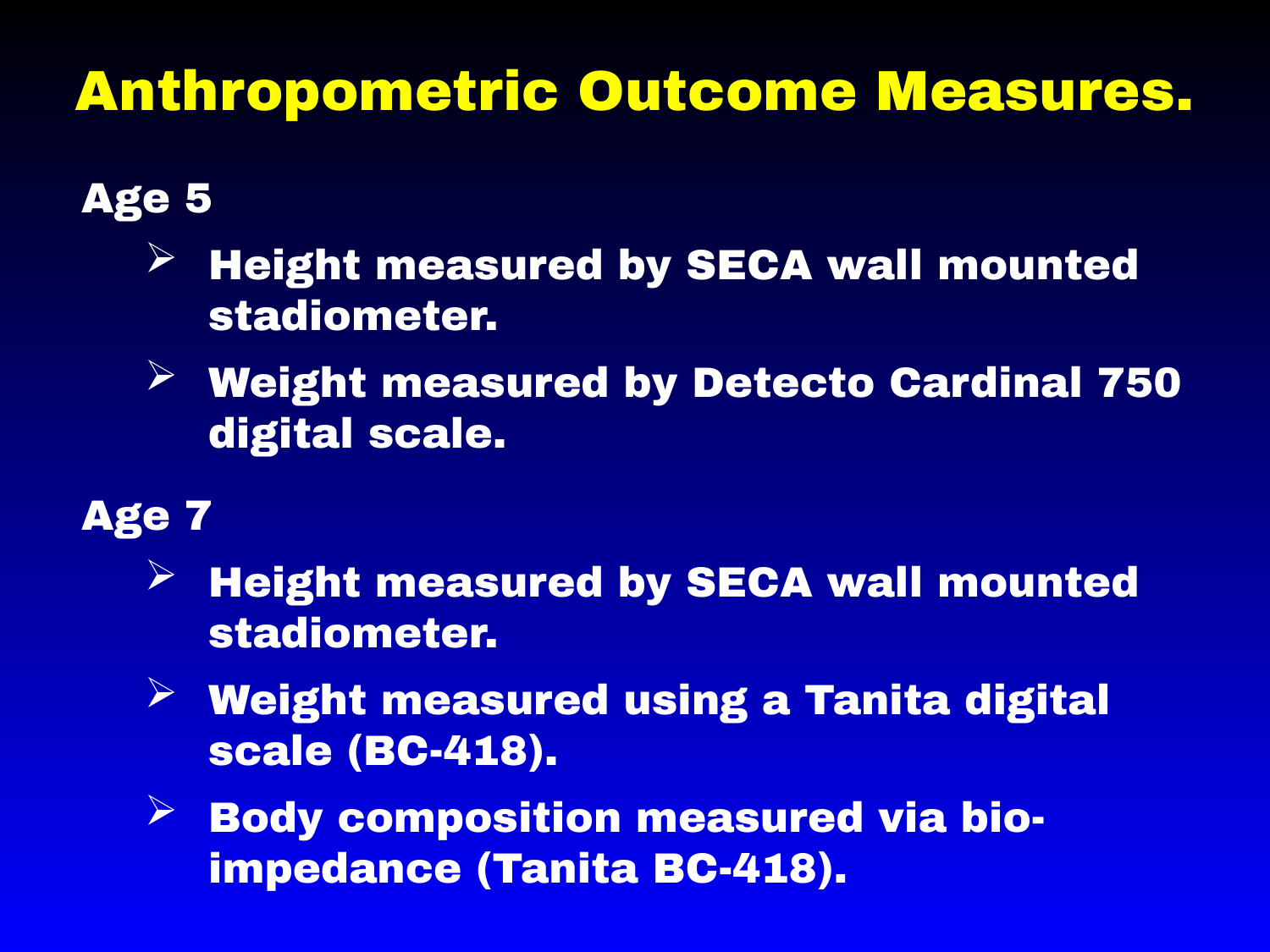

Anthropometric Outcome Measures.
Age 5
Height measured by SECA wall mounted stadiometer.
Weight measured by Detecto Cardinal 750 digital scale.
Age 7
Height measured by SECA wall mounted stadiometer.
Weight measured using a Tanita digital scale (BC-418).
Body composition measured via bio-impedance (Tanita BC-418).